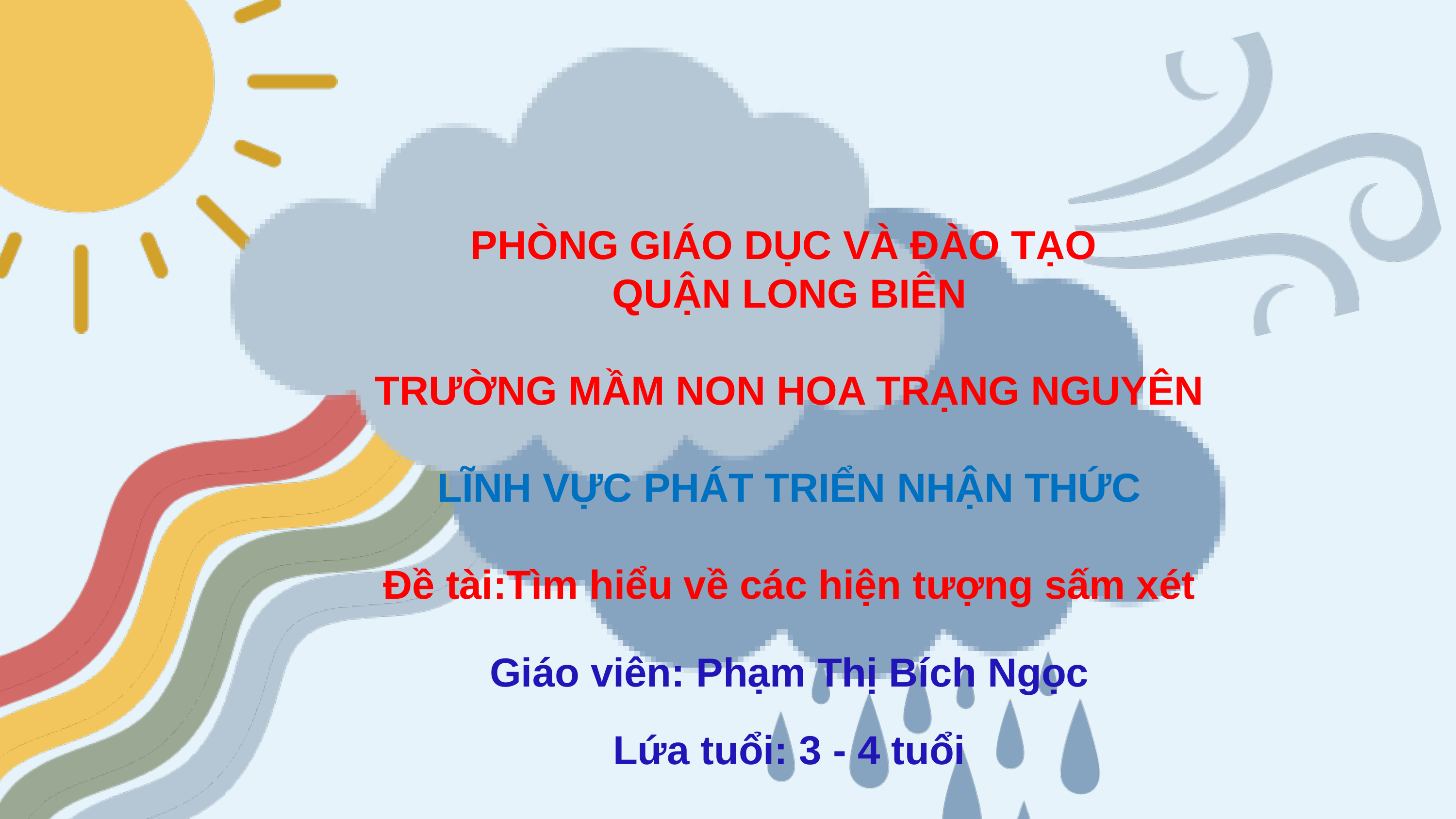

PHÒNG GIÁO DỤC VÀ ĐÀO TẠO
QUẬN LONG BIÊN

TRƯỜNG MẦM NON HOA TRẠNG NGUYÊN

LĨNH VỰC PHÁT TRIỂN NHẬN THỨC

Đề tài:Tìm hiểu về các hiện tượng sấm xét

Giáo viên: Phạm Thị Bích Ngọc

Lứa tuổi: 3 - 4 tuổi